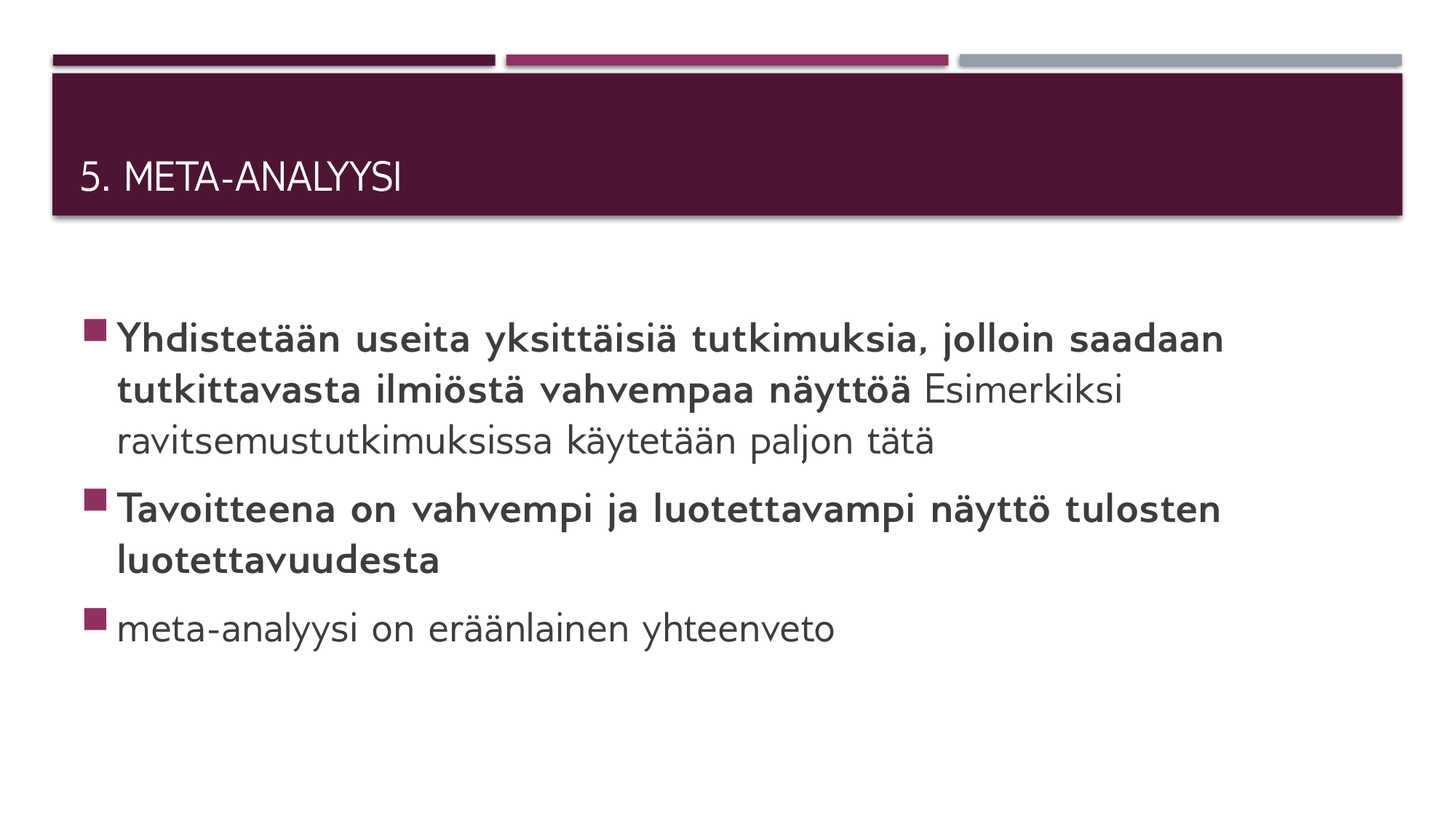

# 5. META-ANALYYSI
Yhdistetään useita yksittäisiä tutkimuksia, jolloin saadaan tutkittavasta ilmiöstä vahvempaa näyttöä Esimerkiksi ravitsemustutkimuksissa käytetään paljon tätä
Tavoitteena on vahvempi ja luotettavampi näyttö tulosten luotettavuudesta
meta-analyysi on eräänlainen yhteenveto